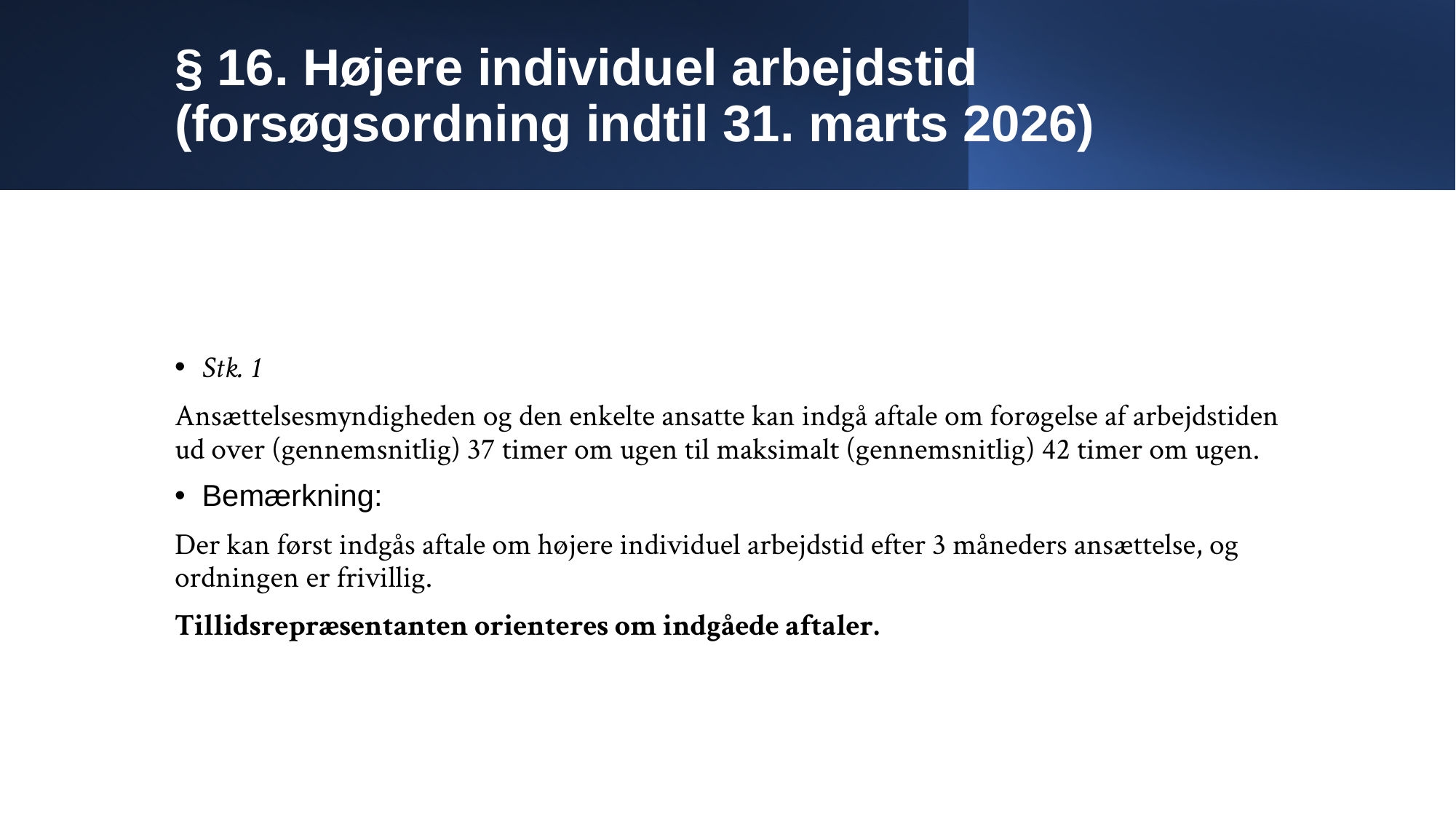

# § 16. Højere individuel arbejdstid (forsøgsordning indtil 31. marts 2026)
Stk. 1
Ansættelsesmyndigheden og den enkelte ansatte kan indgå aftale om forøgelse af arbejdstiden ud over (gennemsnitlig) 37 timer om ugen til maksimalt (gennemsnitlig) 42 timer om ugen.
Bemærkning:
Der kan først indgås aftale om højere individuel arbejdstid efter 3 måneders ansættelse, og ordningen er frivillig.
Tillidsrepræsentanten orienteres om indgåede aftaler.